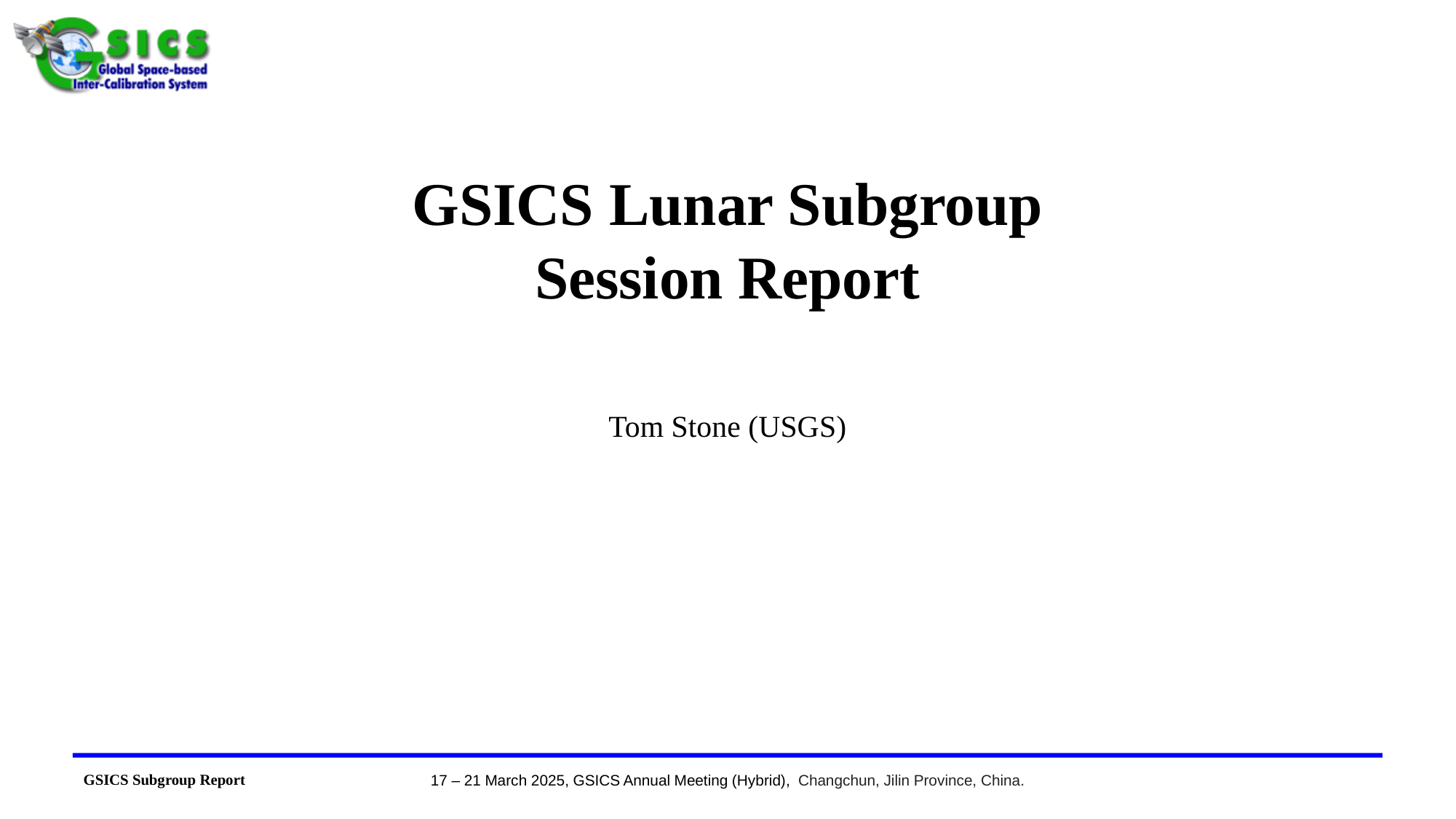

# GSICS Lunar Subgroup Session Report

Tom Stone (USGS)